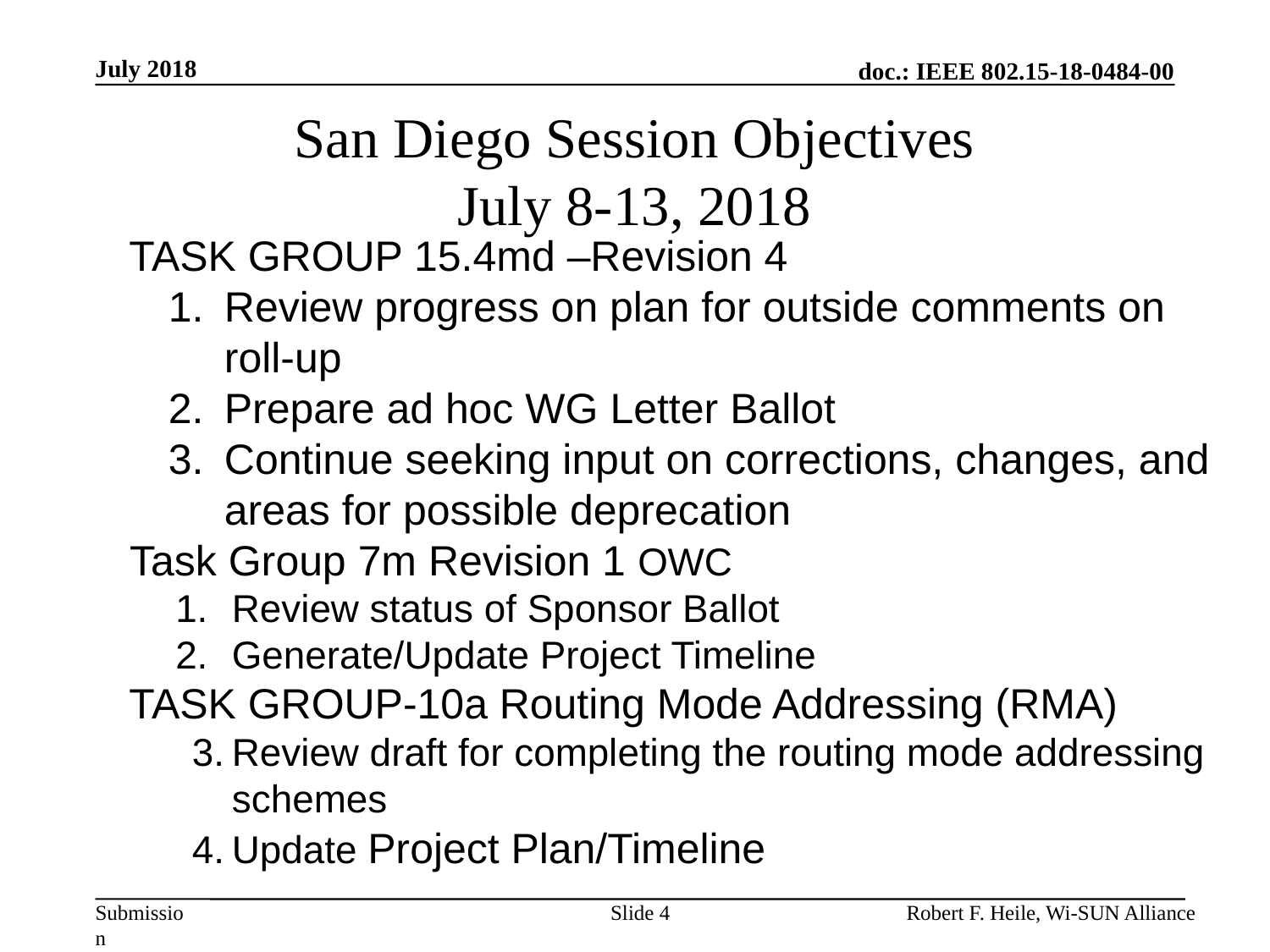

July 2018
# San Diego Session Objectives July 8-13, 2018
TASK GROUP 15.4md –Revision 4
Review progress on plan for outside comments on roll-up
Prepare ad hoc WG Letter Ballot
Continue seeking input on corrections, changes, and areas for possible deprecation
Task Group 7m Revision 1 OWC
Review status of Sponsor Ballot
Generate/Update Project Timeline
TASK GROUP-10a Routing Mode Addressing (RMA)
Review draft for completing the routing mode addressing schemes
Update Project Plan/Timeline

Slide 4
Robert F. Heile, Wi-SUN Alliance